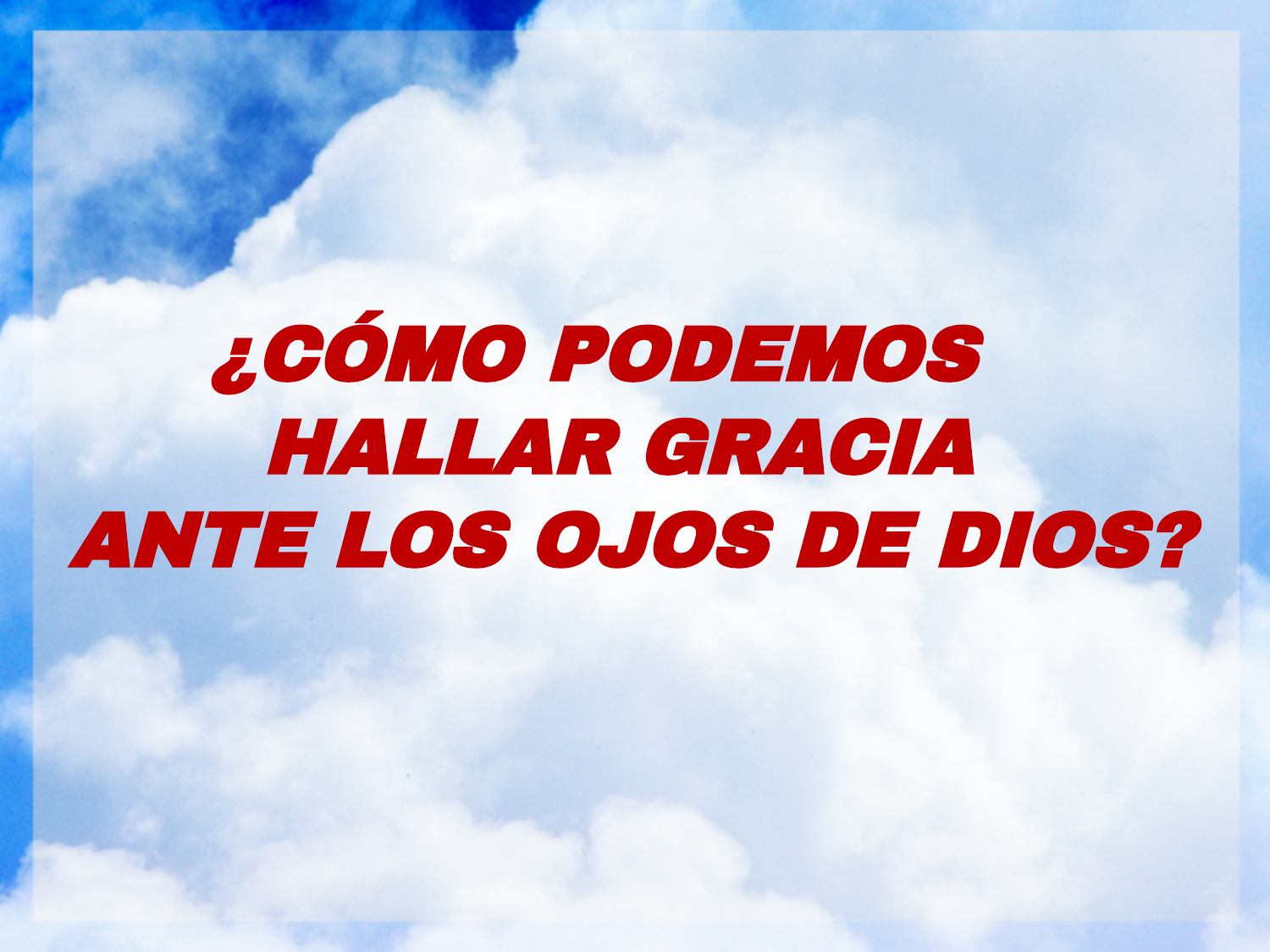

¿CÓMO PODEMOS
HALLAR GRACIA
ANTE LOS OJOS DE DIOS?